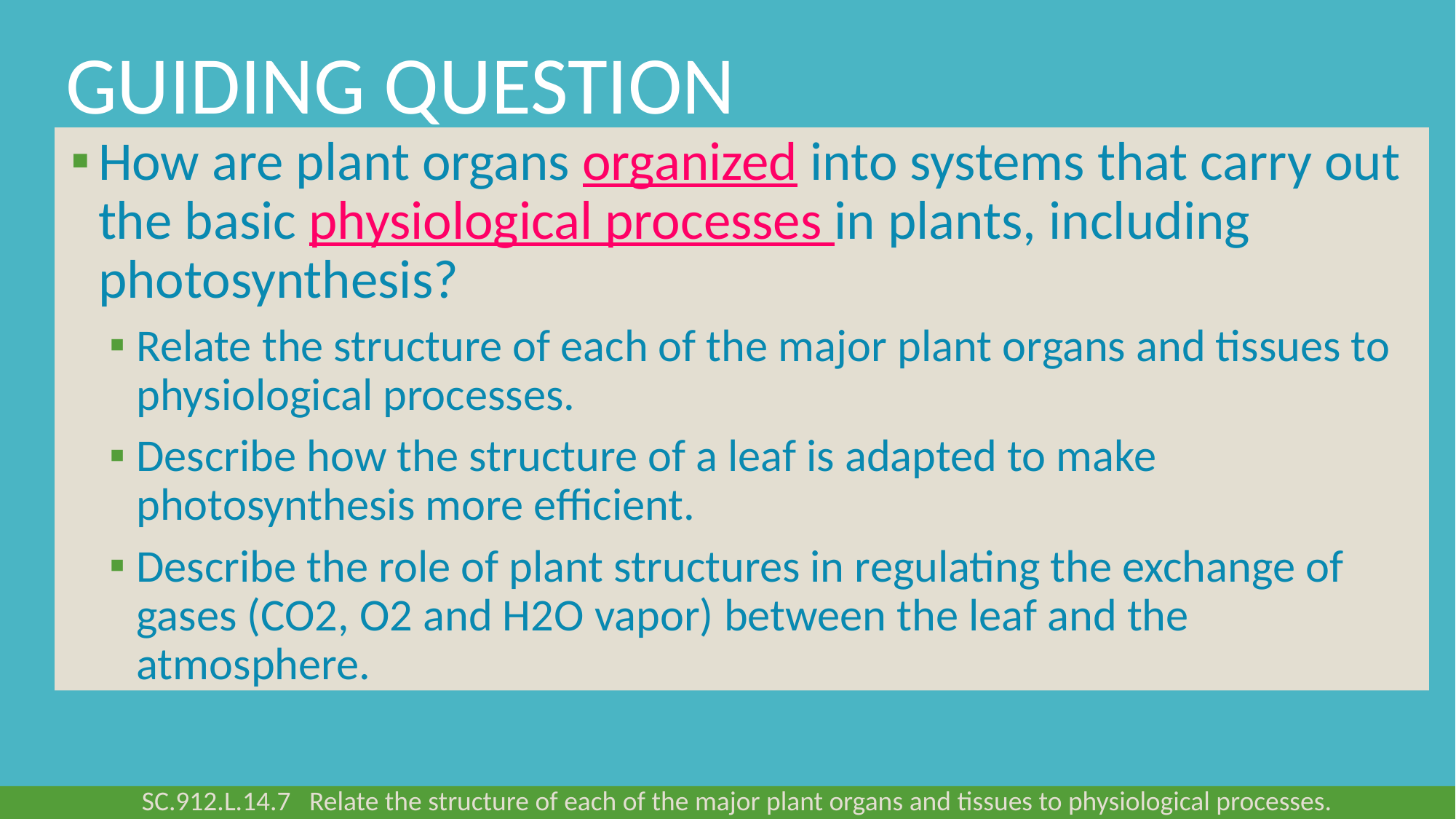

# Guiding Question
How are plant organs organized into systems that carry out the basic physiological processes in plants, including photosynthesis?
Relate the structure of each of the major plant organs and tissues to physiological processes.
Describe how the structure of a leaf is adapted to make photosynthesis more efficient.
Describe the role of plant structures in regulating the exchange of gases (CO2, O2 and H2O vapor) between the leaf and the atmosphere.
SC.912.L.14.7   Relate the structure of each of the major plant organs and tissues to physiological processes.